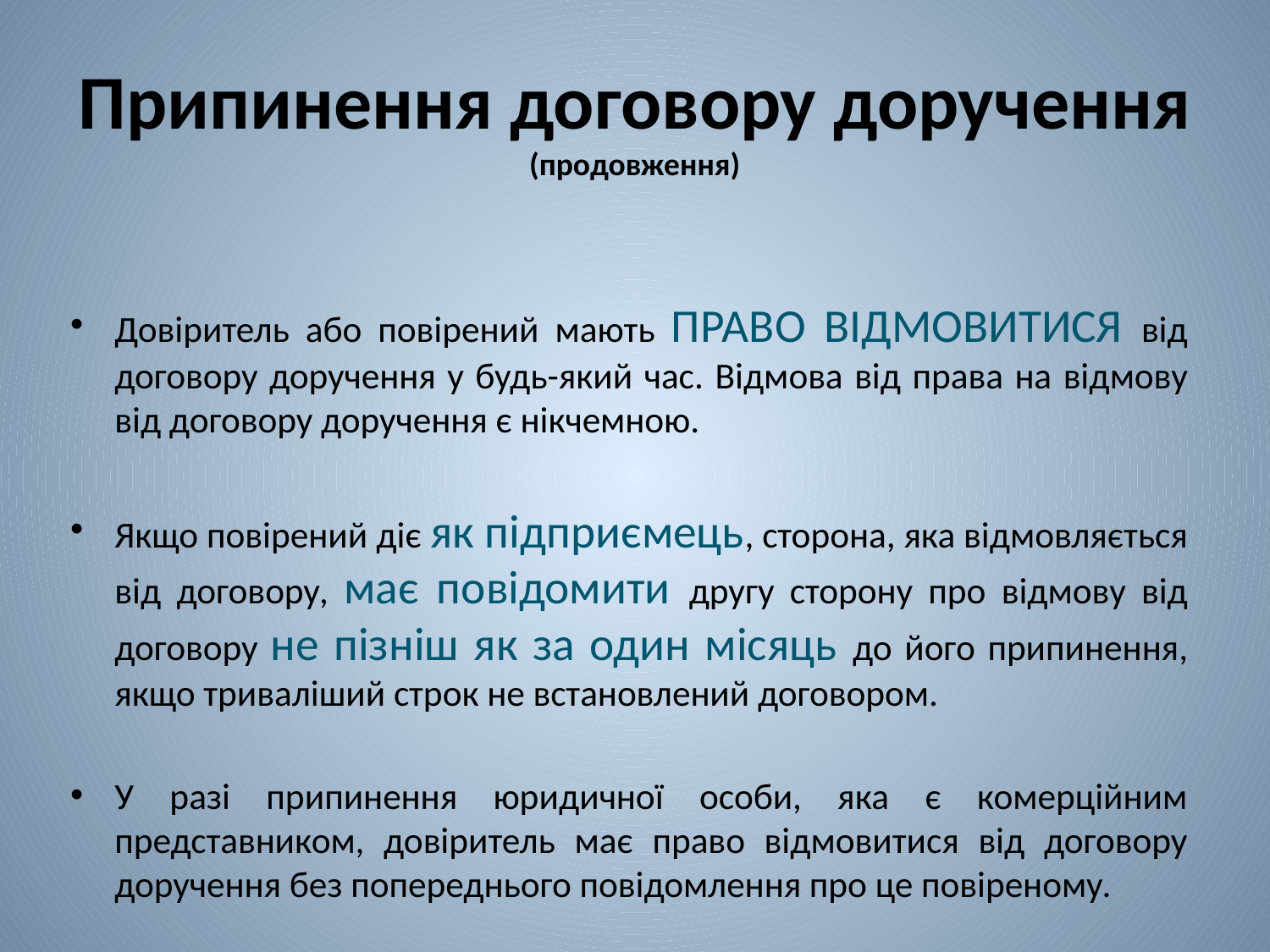

# Припинення договору доручення (продовження)

Довіритель або повірений мають ПРАВО ВІДМОВИТИСЯ від договору доручення у будь-який час. Відмова від права на відмову від договору доручення є нікчемною.

Якщо повірений діє як підприємець, сторона, яка відмовляється від договору, має повідомити другу сторону про відмову від договору не пізніш як за один місяць до його припинення, якщо триваліший строк не встановлений договором.

У разі припинення юридичної особи, яка є комерційним представником, довіритель має право відмовитися від договору доручення без попереднього повідомлення про це повіреному.